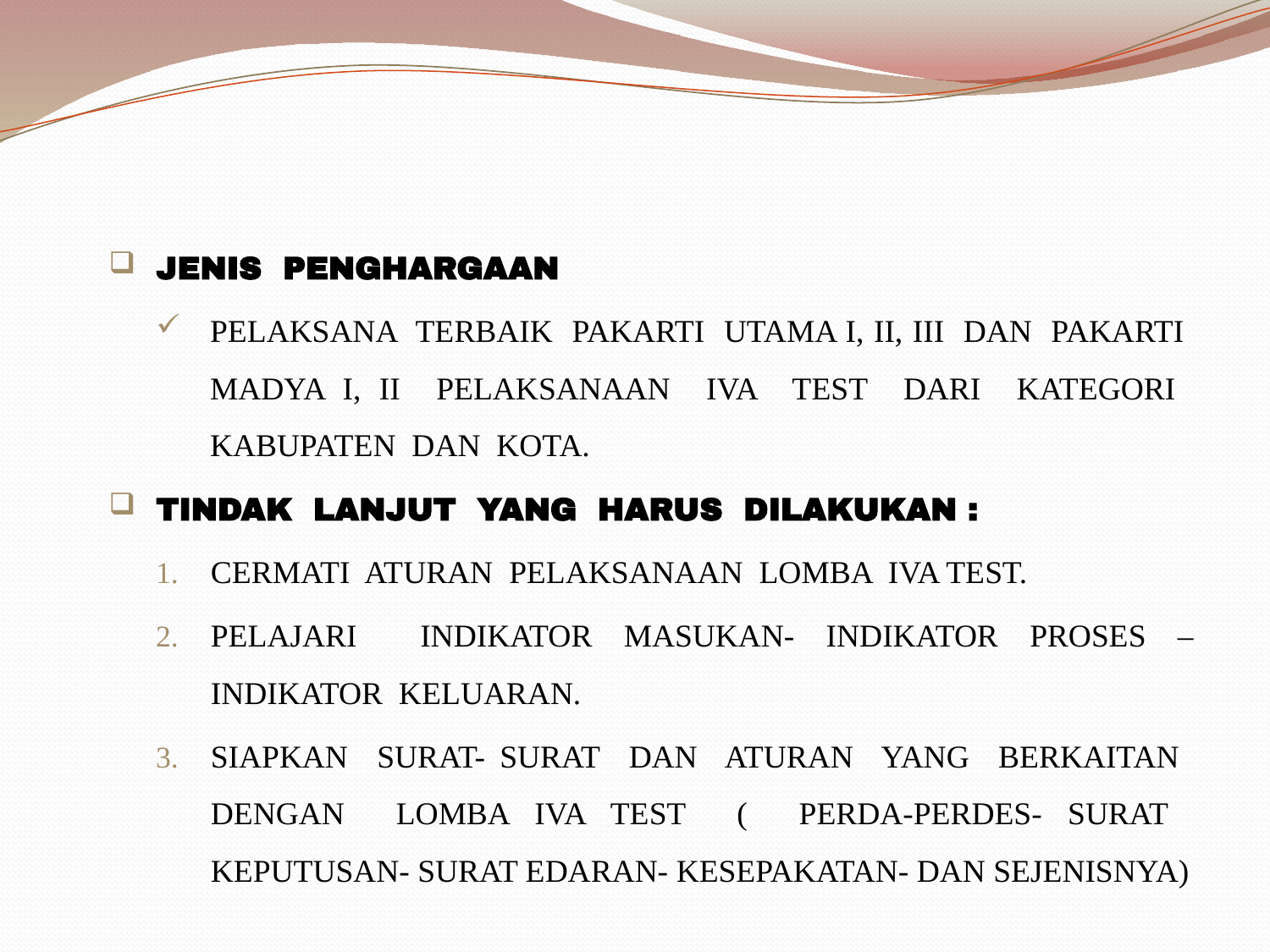

JENIS  PENGHARGAAN
PELAKSANA  TERBAIK  PAKARTI  UTAMA I, II, III  DAN  PAKARTI  MADYA I, II  PELAKSANAAN  IVA  TEST  DARI  KATEGORI  KABUPATEN  DAN  KOTA.
TINDAK  LANJUT  YANG  HARUS  DILAKUKAN :
CERMATI  ATURAN  PELAKSANAAN  LOMBA  IVA TEST.
PELAJARI  INDIKATOR MASUKAN- INDIKATOR PROSES – INDIKATOR  KELUARAN.
SIAPKAN  SURAT- SURAT  DAN  ATURAN  YANG  BERKAITAN  DENGAN  LOMBA IVA TEST  (  PERDA-PERDES- SURAT  KEPUTUSAN- SURAT EDARAN- KESEPAKATAN- DAN SEJENISNYA)